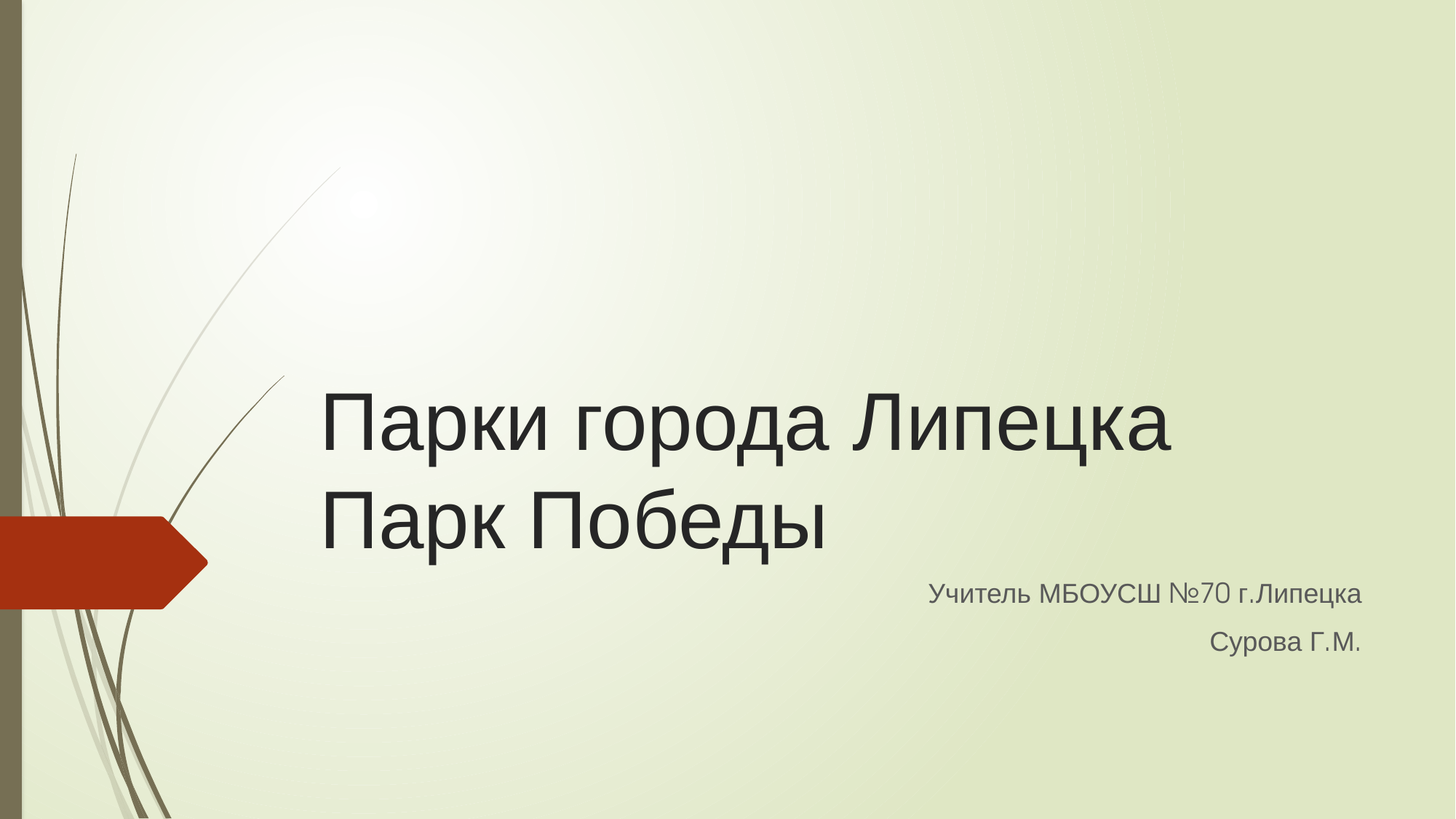

# Парки города Липецка Парк Победы
Учитель МБОУСШ №70 г.Липецка
Сурова Г.М.